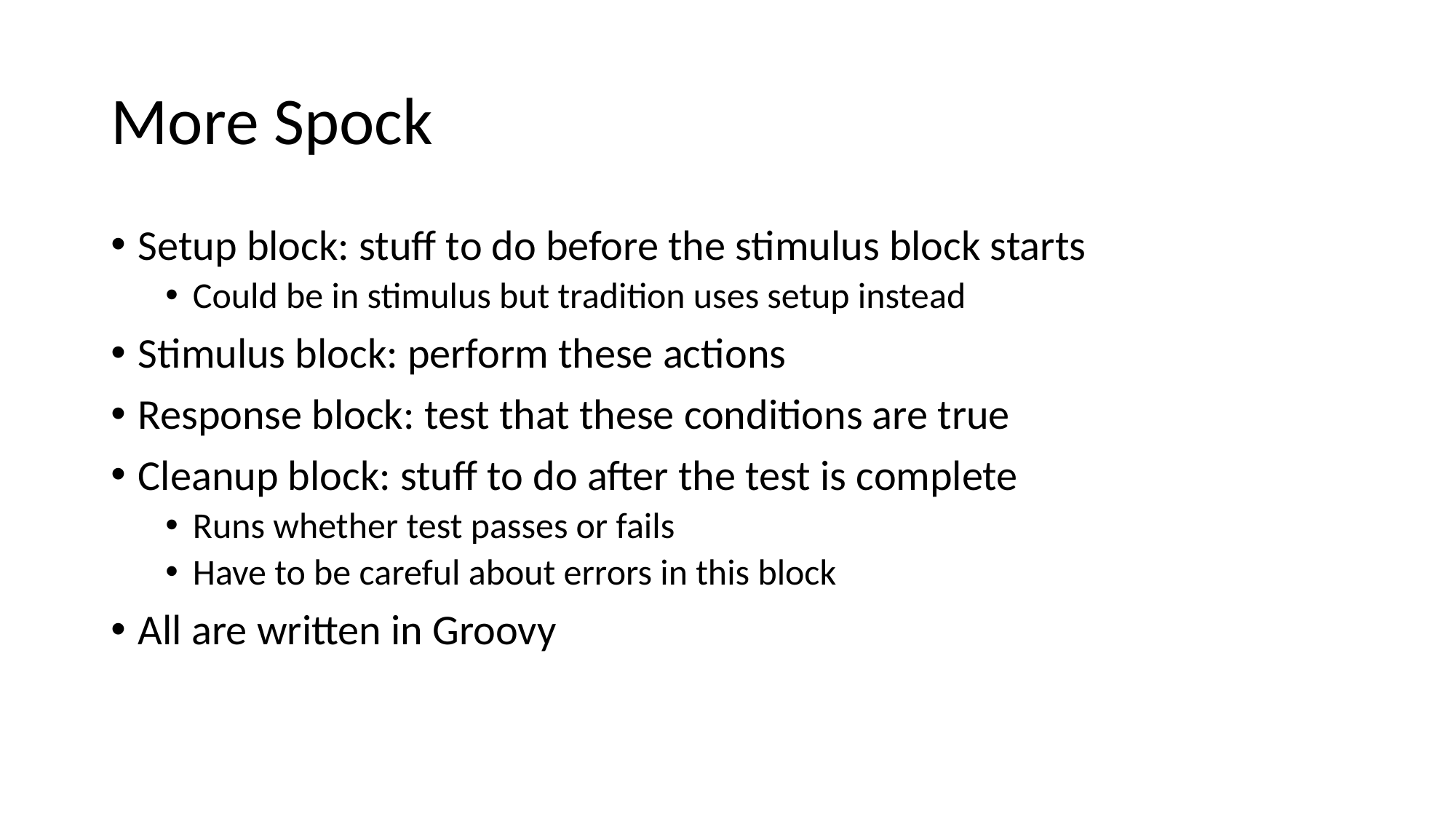

# More Spock
Setup block: stuff to do before the stimulus block starts
Could be in stimulus but tradition uses setup instead
Stimulus block: perform these actions
Response block: test that these conditions are true
Cleanup block: stuff to do after the test is complete
Runs whether test passes or fails
Have to be careful about errors in this block
All are written in Groovy